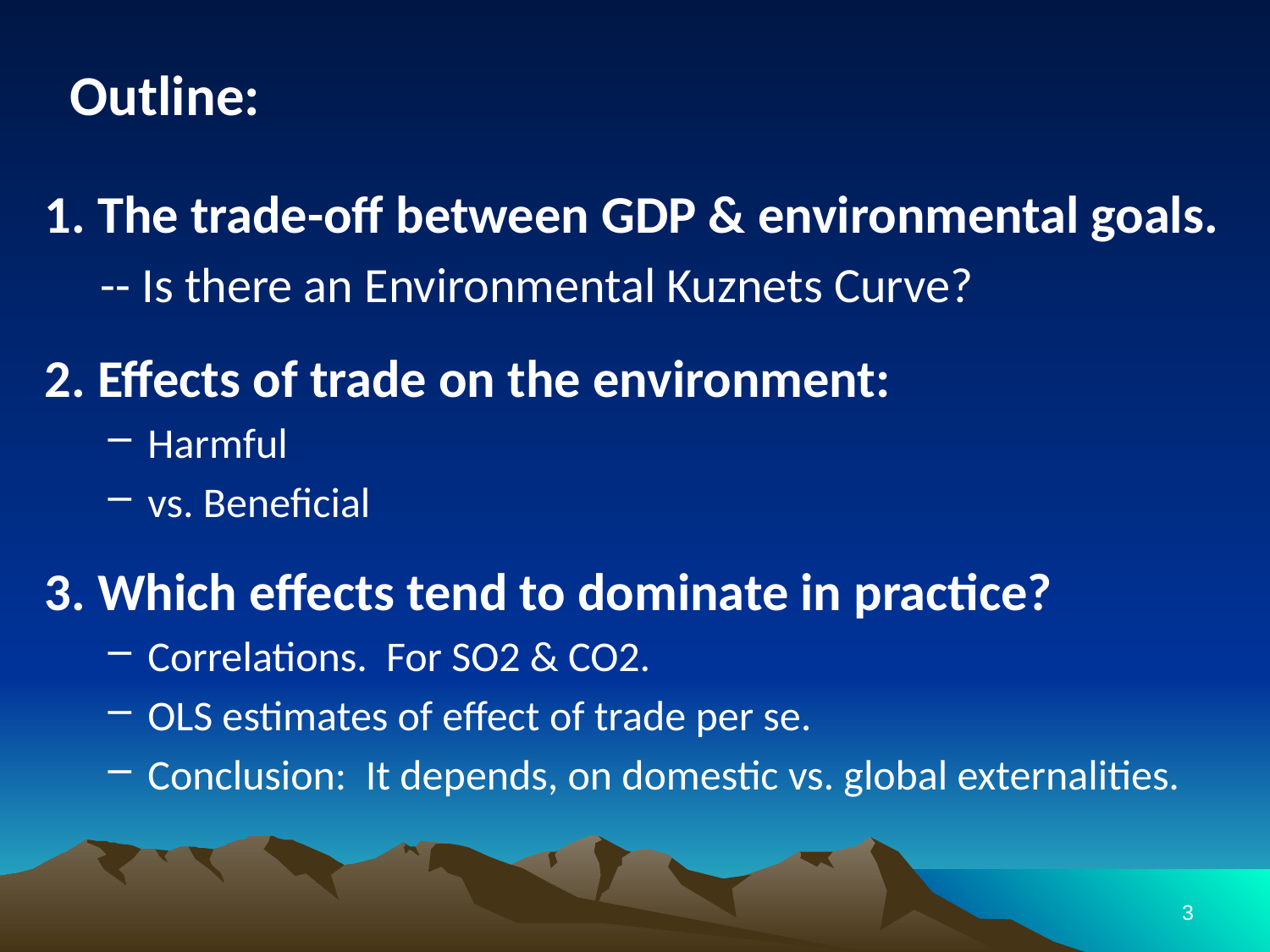

Outline:
1. The trade-off between GDP & environmental goals.
     -- Is there an Environmental Kuznets Curve?
2. Effects of trade on the environment:
Harmful
vs. Beneficial
3. Which effects tend to dominate in practice?
Correlations.  For SO2 & CO2.
OLS estimates of effect of trade per se.
Conclusion:  It depends, on domestic vs. global externalities.

3